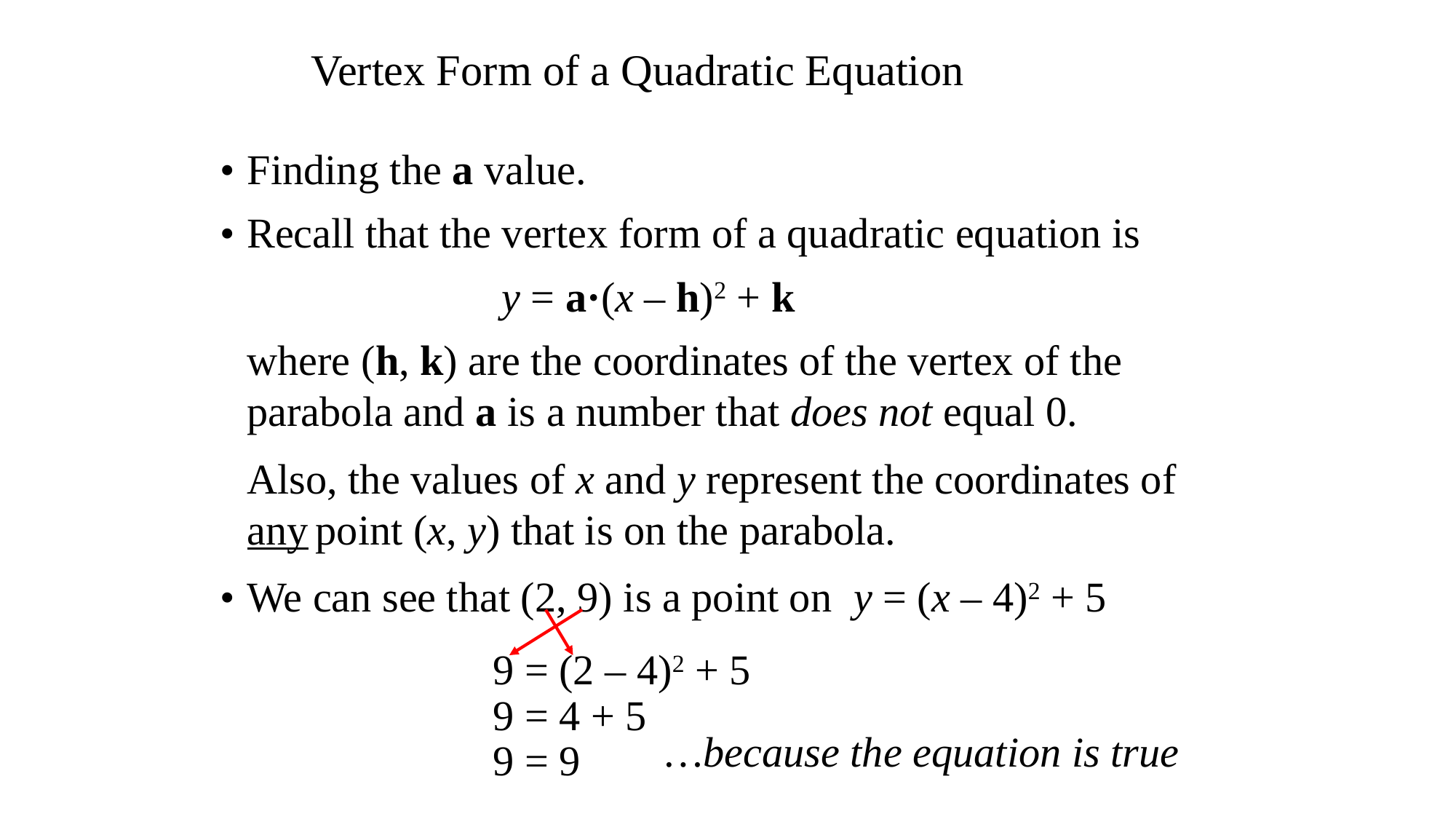

Vertex Form of a Quadratic Equation
•	Finding the a value.
•	Recall that the vertex form of a quadratic equation is
y = a·(x – h)2 + k
		where (h, k) are the coordinates of the vertex of the 			parabola and a is a number that does not equal 0.
		Also, the values of x and y represent the coordinates of 			any	point (x, y) that is on the parabola.
•	We can see that (2, 9) is a point on  y = (x – 4)2 + 5

9 = (2 – 4)2 + 5
9 = 4 + 5
…because the equation is true
9 = 9